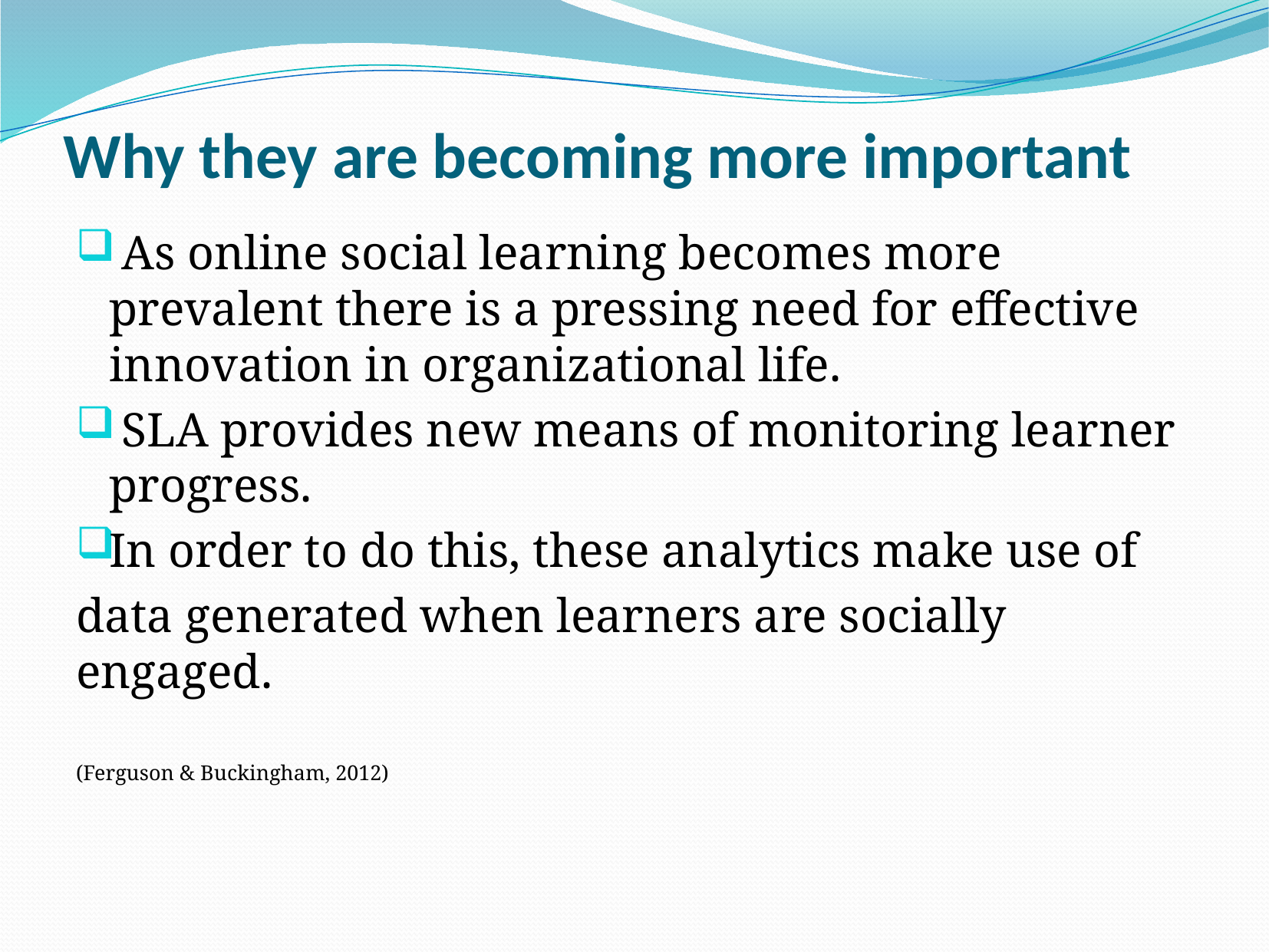

# Why they are becoming more important
 As online social learning becomes more prevalent there is a pressing need for effective innovation in organizational life.
 SLA provides new means of monitoring learner progress.
In order to do this, these analytics make use of
data generated when learners are socially engaged.

(Ferguson & Buckingham, 2012)